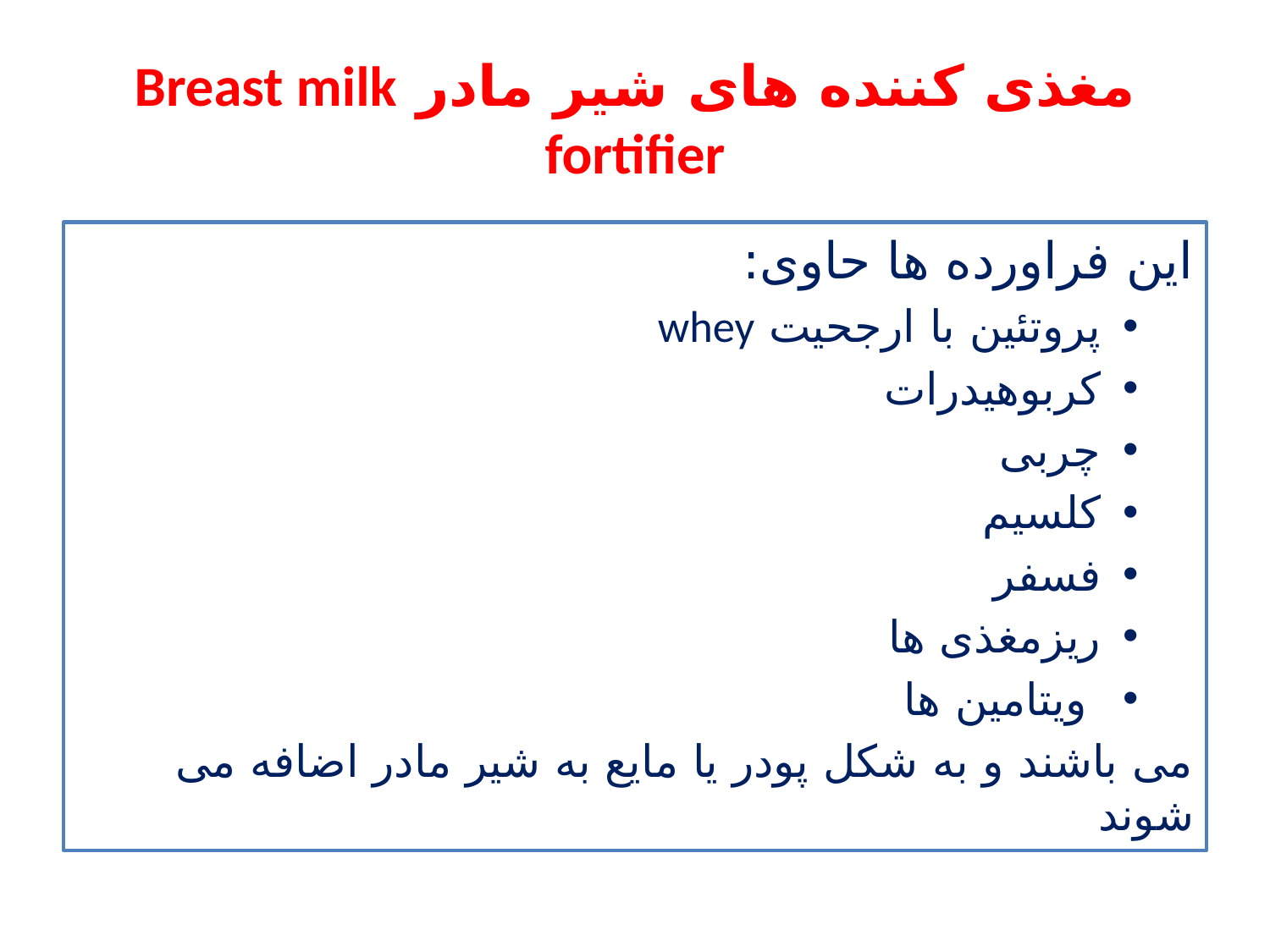

# مغذی کننده های شیر مادر Breast milk fortifier
این فراورده ها حاوی:
پروتئین با ارجحیت whey
کربوهیدرات
چربی
کلسیم
فسفر
ریزمغذی ها
 ویتامین ها
 می باشند و به شکل پودر یا مایع به شیر مادر اضافه می شوند